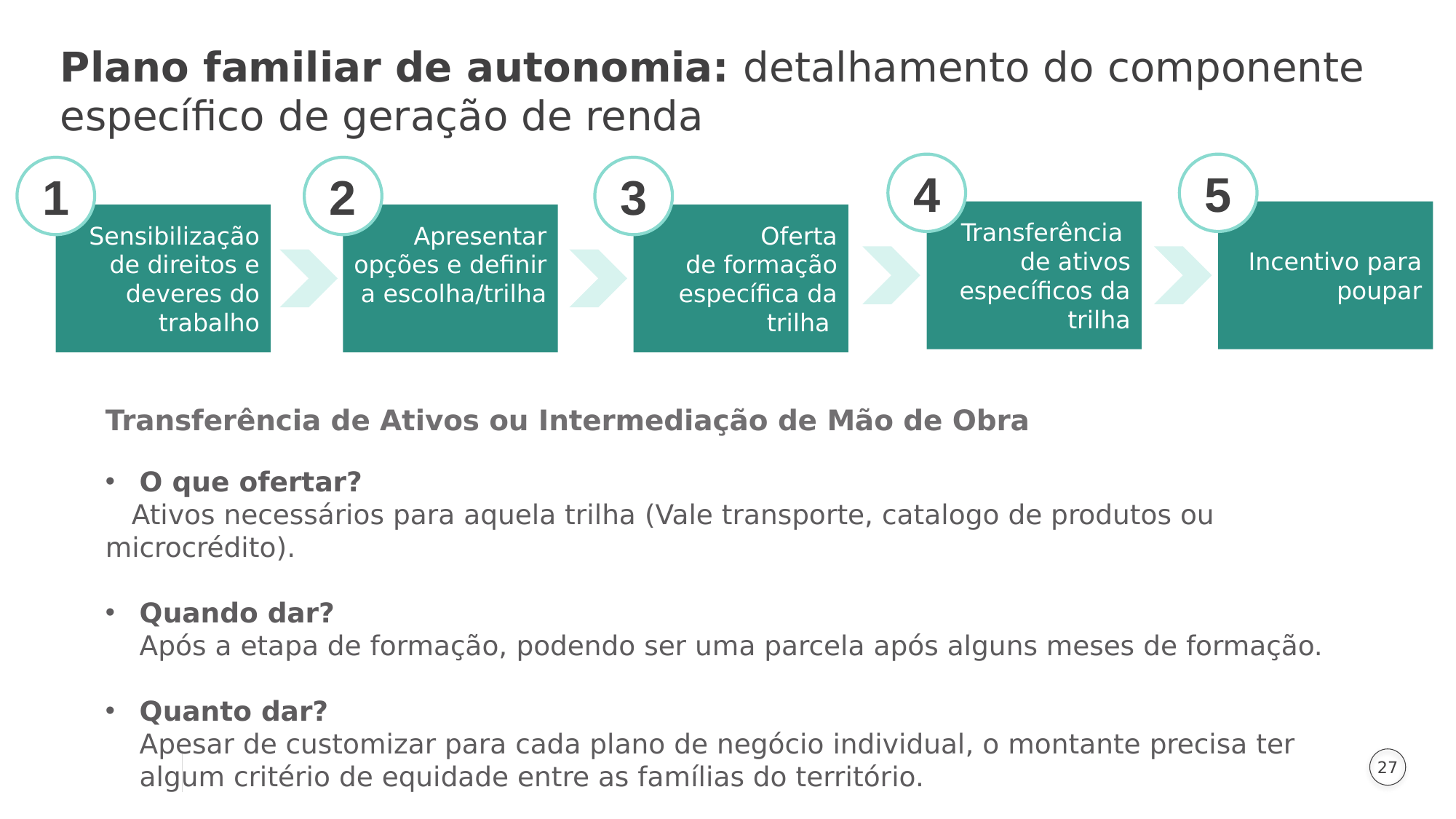

27
Plano familiar de autonomia: detalhamento do componente específico de geração de renda
4
5
1
2
3
Transferência
de ativos específicos da trilha
Incentivo para poupar
Sensibilização de direitos e deveres do trabalho
Apresentar opções e definir a escolha/trilha
	Oferta de formação específica da trilha

| Transferência de Ativos ou Intermediação de Mão de Obra |
| --- |
O que ofertar?
   Ativos necessários para aquela trilha (Vale transporte, catalogo de produtos ou microcrédito).

Quando dar?
Após a etapa de formação, podendo ser uma parcela após alguns meses de formação.

Quanto dar?
Apesar de customizar para cada plano de negócio individual, o montante precisa ter algum critério de equidade entre as famílias do território.